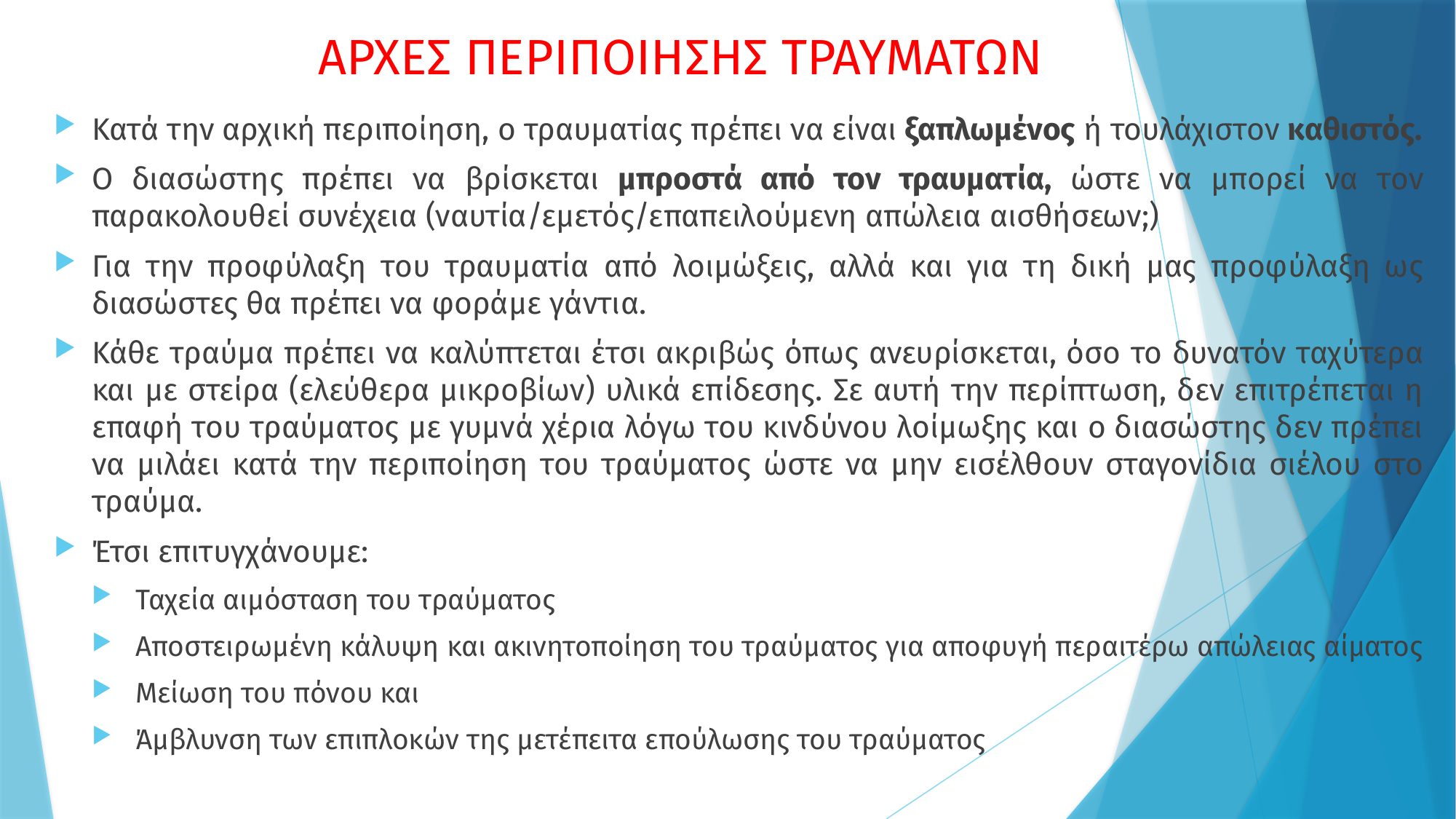

# ΑΡΧΕΣ ΠΕΡΙΠΟΙΗΣΗΣ ΤΡΑΥΜΑΤΩΝ
Κατά την αρχική περιποίηση, ο τραυματίας πρέπει να είναι ξαπλωμένος ή τουλάχιστον καθιστός.
Ο διασώστης πρέπει να βρίσκεται μπροστά από τον τραυματία, ώστε να μπορεί να τον παρακολουθεί συνέχεια (ναυτία/εμετός/επαπειλούμενη απώλεια αισθήσεων;)
Για την προφύλαξη του τραυματία από λοιμώξεις, αλλά και για τη δική μας προφύλαξη ως διασώστες θα πρέπει να φοράμε γάντια.
Κάθε τραύμα πρέπει να καλύπτεται έτσι ακριβώς όπως ανευρίσκεται, όσο το δυνατόν ταχύτερα και με στείρα (ελεύθερα μικροβίων) υλικά επίδεσης. Σε αυτή την περίπτωση, δεν επιτρέπεται η επαφή του τραύματος με γυμνά χέρια λόγω του κινδύνου λοίμωξης και ο διασώστης δεν πρέπει να μιλάει κατά την περιποίηση του τραύματος ώστε να μην εισέλθουν σταγονίδια σιέλου στο τραύμα.
Έτσι επιτυγχάνουμε:
Ταχεία αιμόσταση του τραύματος
Αποστειρωμένη κάλυψη και ακινητοποίηση του τραύματος για αποφυγή περαιτέρω απώλειας αίματος
Μείωση του πόνου και
Άμβλυνση των επιπλοκών της μετέπειτα επούλωσης του τραύματος